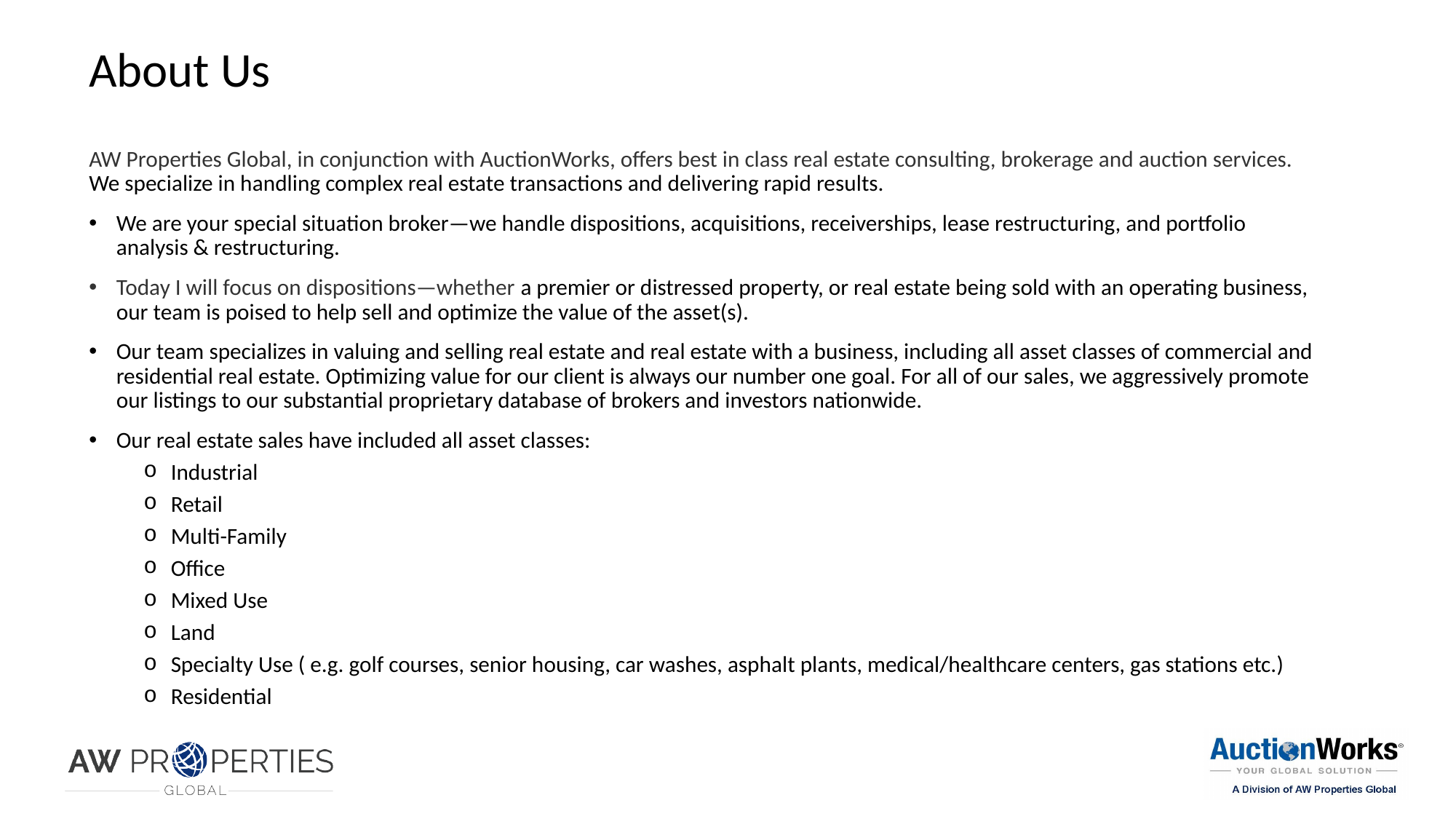

# About Us

AW Properties Global, in conjunction with AuctionWorks, offers best in class real estate consulting, brokerage and auction services. We specialize in handling complex real estate transactions and delivering rapid results.
We are your special situation broker—we handle dispositions, acquisitions, receiverships, lease restructuring, and portfolio analysis & restructuring.
Today I will focus on dispositions—whether a premier or distressed property, or real estate being sold with an operating business, our team is poised to help sell and optimize the value of the asset(s).
Our team specializes in valuing and selling real estate and real estate with a business, including all asset classes of commercial and residential real estate. Optimizing value for our client is always our number one goal. For all of our sales, we aggressively promote our listings to our substantial proprietary database of brokers and investors nationwide.
Our real estate sales have included all asset classes:
Industrial
Retail
Multi-Family
Office
Mixed Use
Land
Specialty Use ( e.g. golf courses, senior housing, car washes, asphalt plants, medical/healthcare centers, gas stations etc.)
Residential